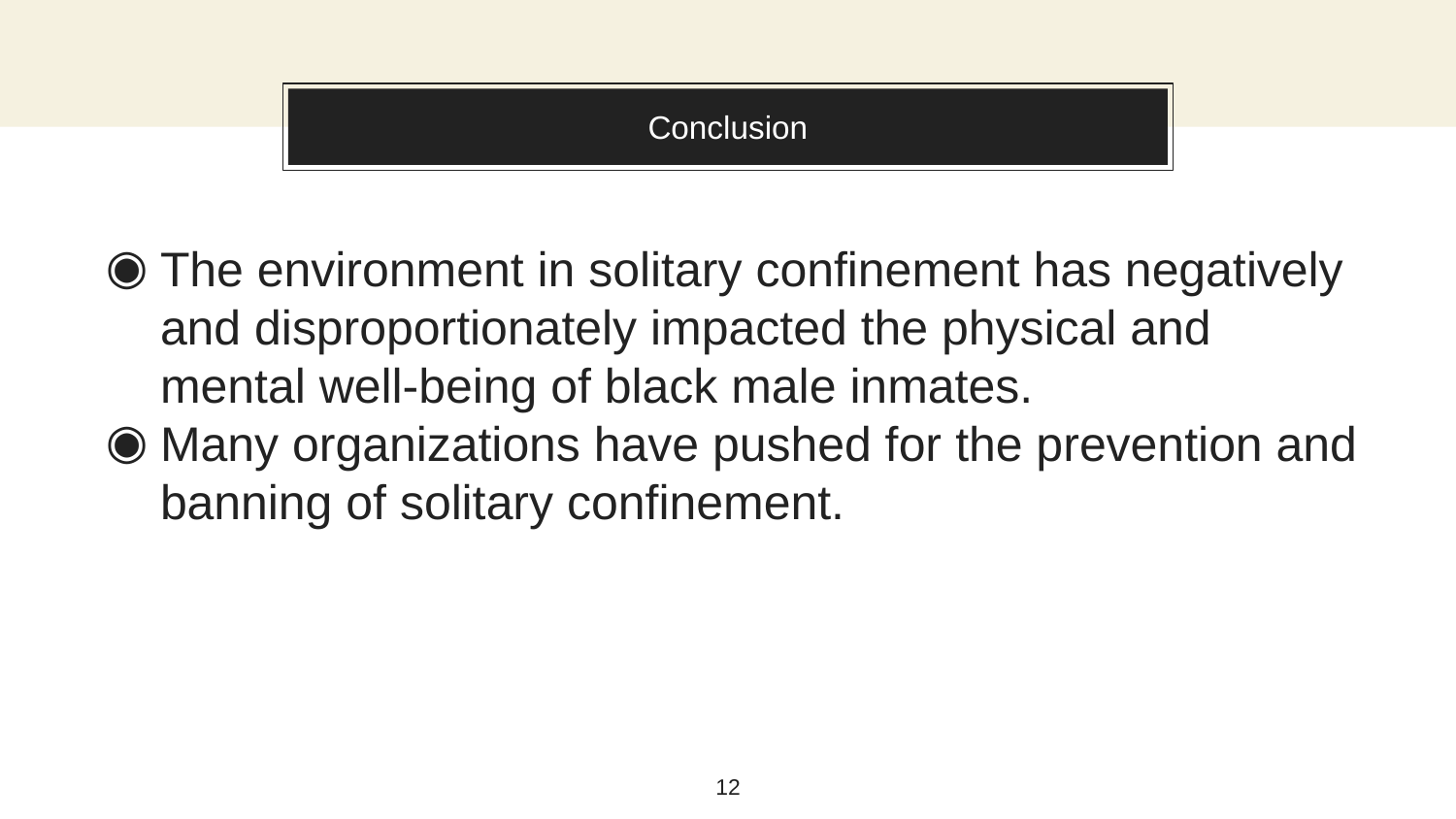

# Conclusion
The environment in solitary confinement has negatively and disproportionately impacted the physical and mental well-being of black male inmates.
Many organizations have pushed for the prevention and banning of solitary confinement.
12